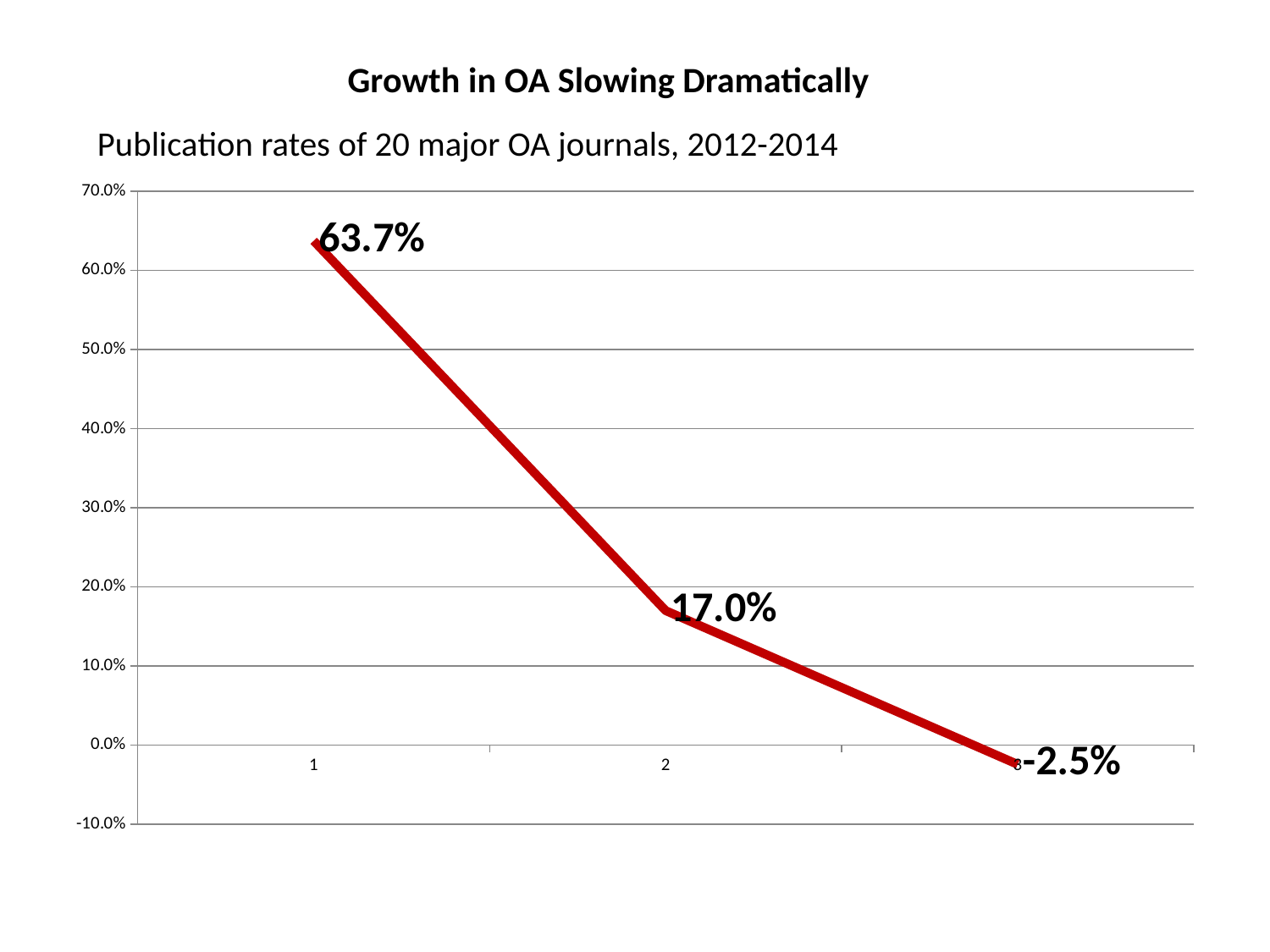

Growth in OA Slowing Dramatically
Publication rates of 20 major OA journals, 2012-2014

### Chart

| Category |  |
|---|---|